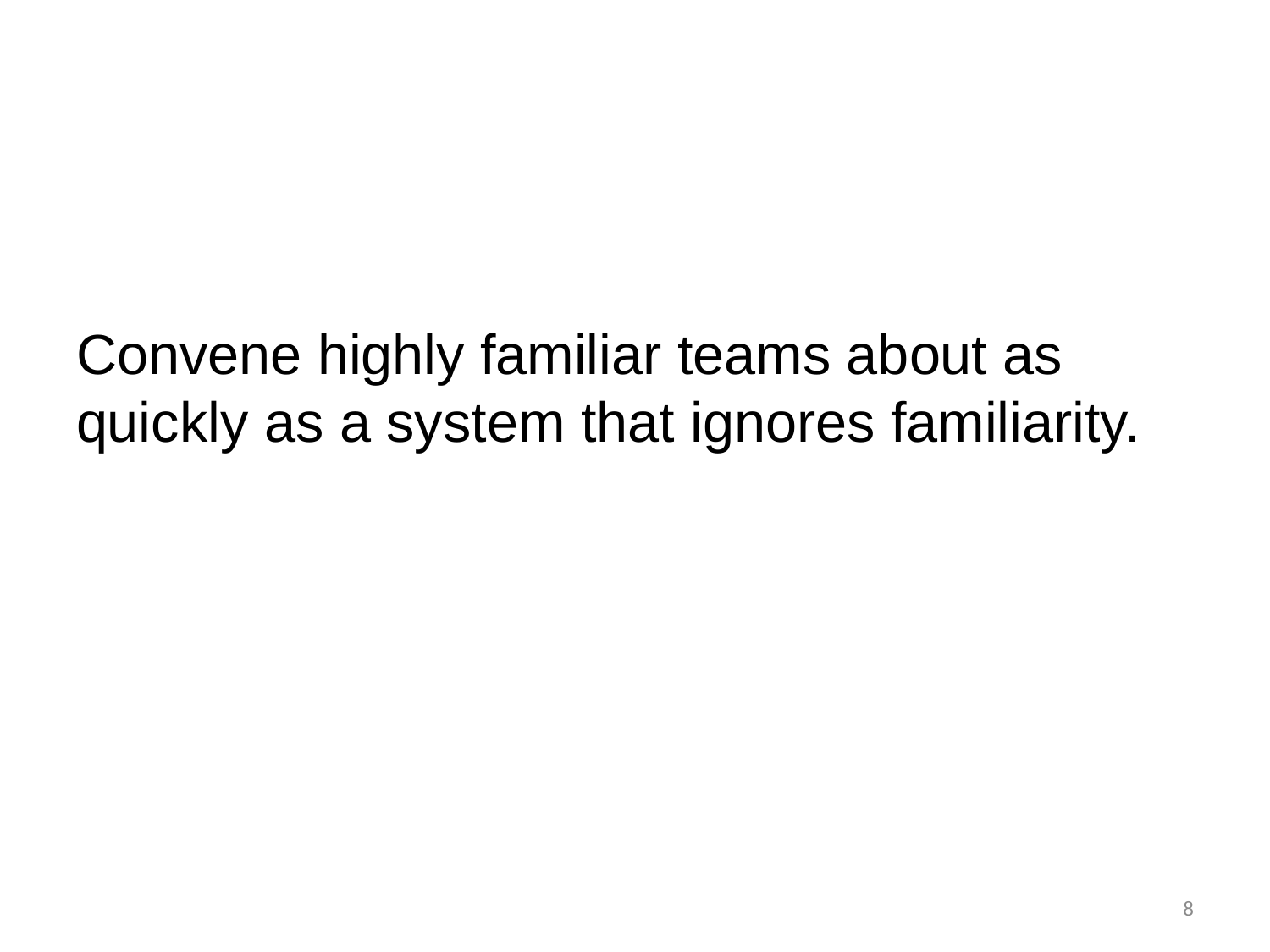

Convene highly familiar teams about as quickly as a system that ignores familiarity.
8